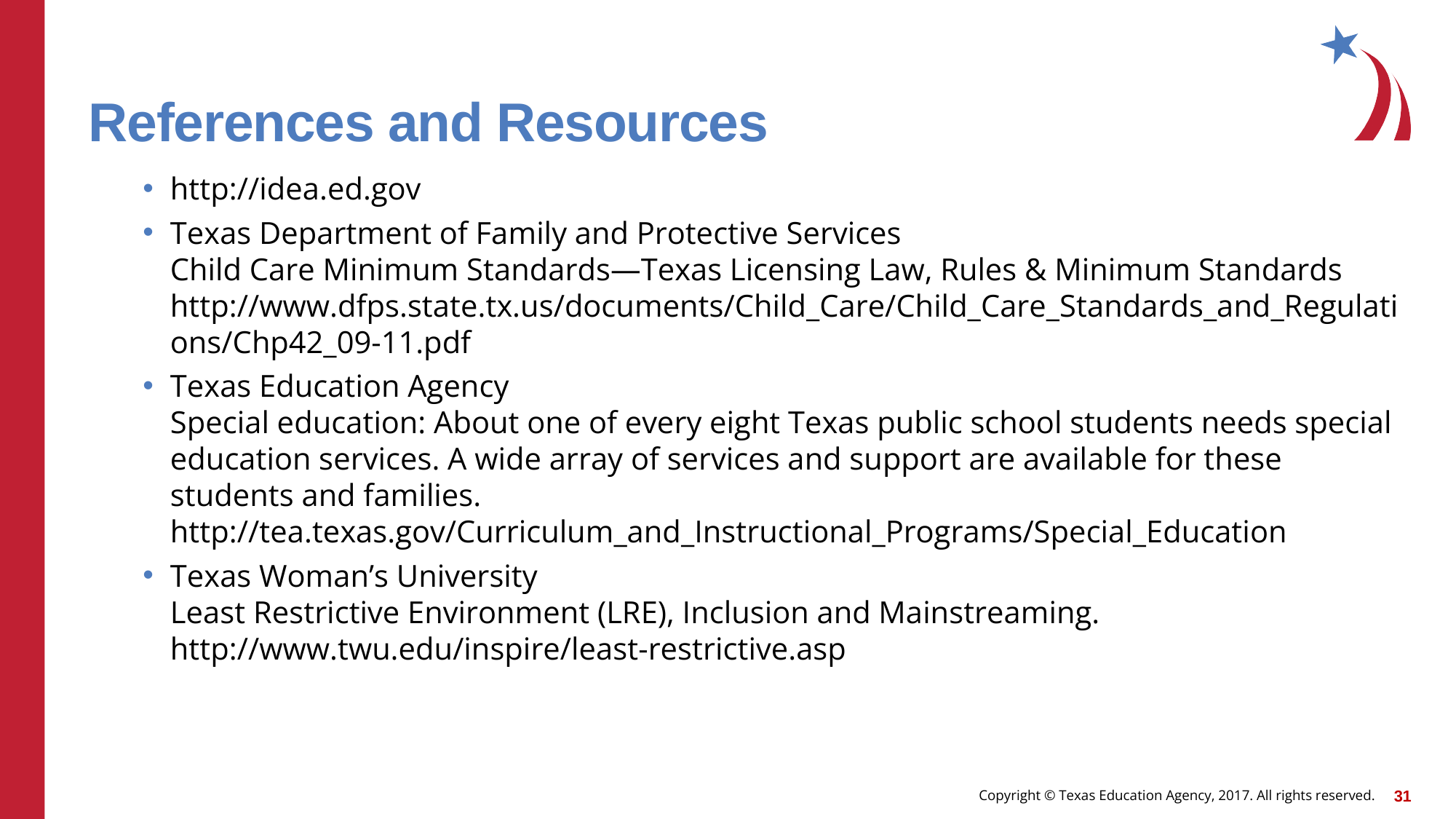

# References and Resources
http://idea.ed.gov
Texas Department of Family and Protective Services
Child Care Minimum Standards—Texas Licensing Law, Rules & Minimum Standards
http://www.dfps.state.tx.us/documents/Child_Care/Child_Care_Standards_and_Regulations/Chp42_09-11.pdf
Texas Education Agency
Special education: About one of every eight Texas public school students needs special education services. A wide array of services and support are available for these students and families.
http://tea.texas.gov/Curriculum_and_Instructional_Programs/Special_Education
Texas Woman’s University
Least Restrictive Environment (LRE), Inclusion and Mainstreaming.
http://www.twu.edu/inspire/least-restrictive.asp